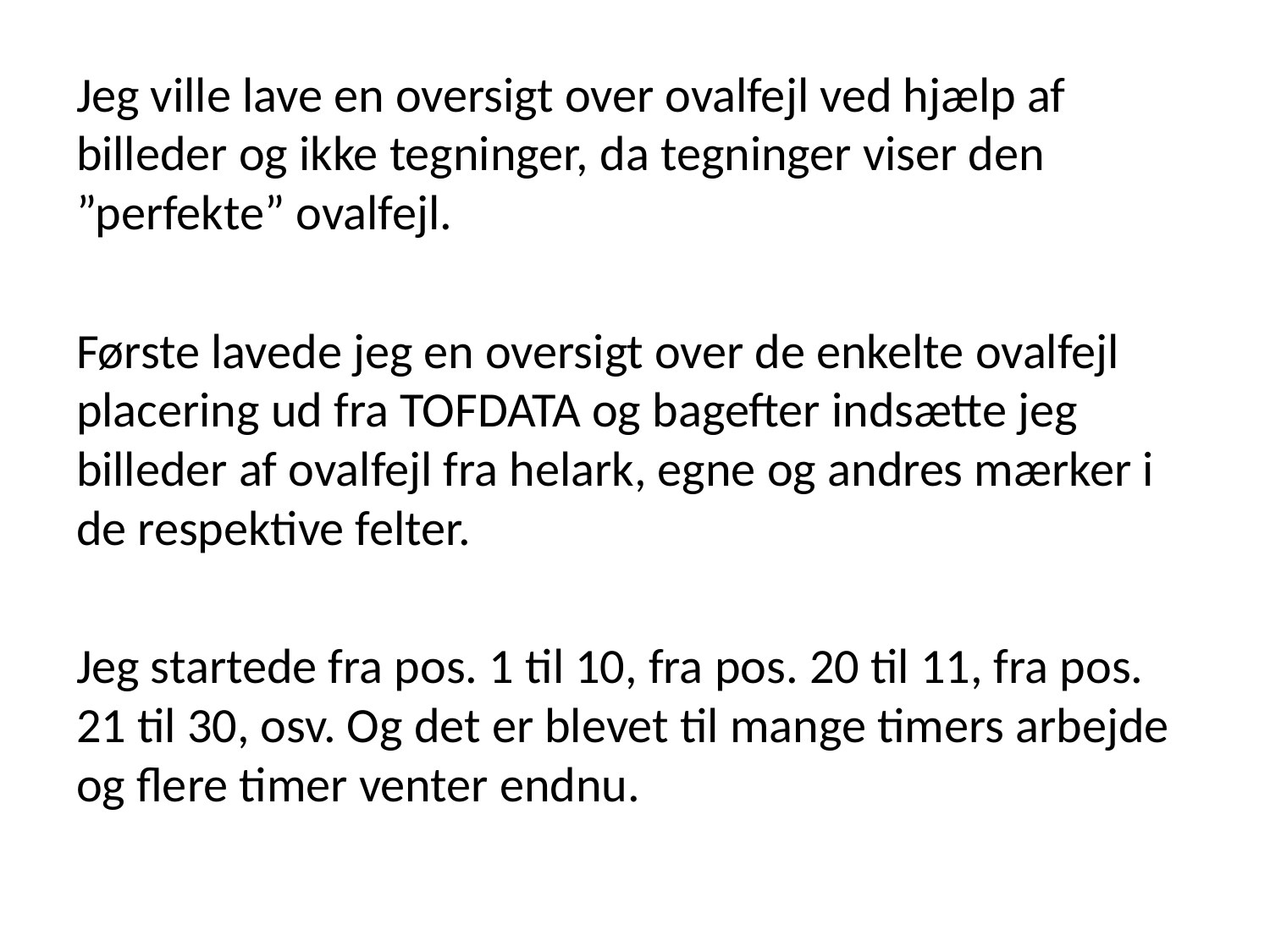

Jeg ville lave en oversigt over ovalfejl ved hjælp af billeder og ikke tegninger, da tegninger viser den ”perfekte” ovalfejl.

Første lavede jeg en oversigt over de enkelte ovalfejl placering ud fra TOFDATA og bagefter indsætte jeg billeder af ovalfejl fra helark, egne og andres mærker i de respektive felter.

Jeg startede fra pos. 1 til 10, fra pos. 20 til 11, fra pos. 21 til 30, osv. Og det er blevet til mange timers arbejde og flere timer venter endnu.